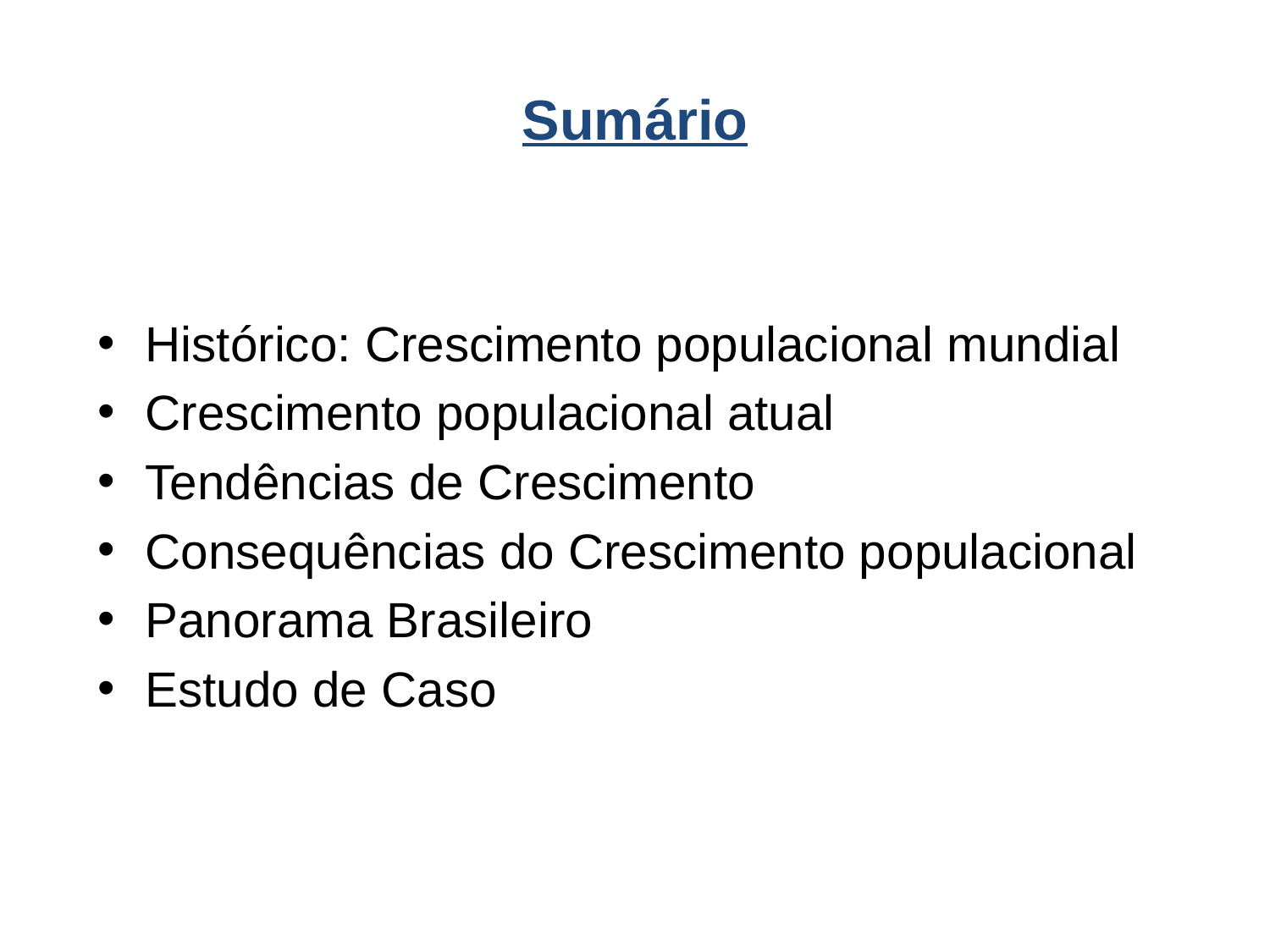

# Sumário
Histórico: Crescimento populacional mundial
Crescimento populacional atual
Tendências de Crescimento
Consequências do Crescimento populacional
Panorama Brasileiro
Estudo de Caso